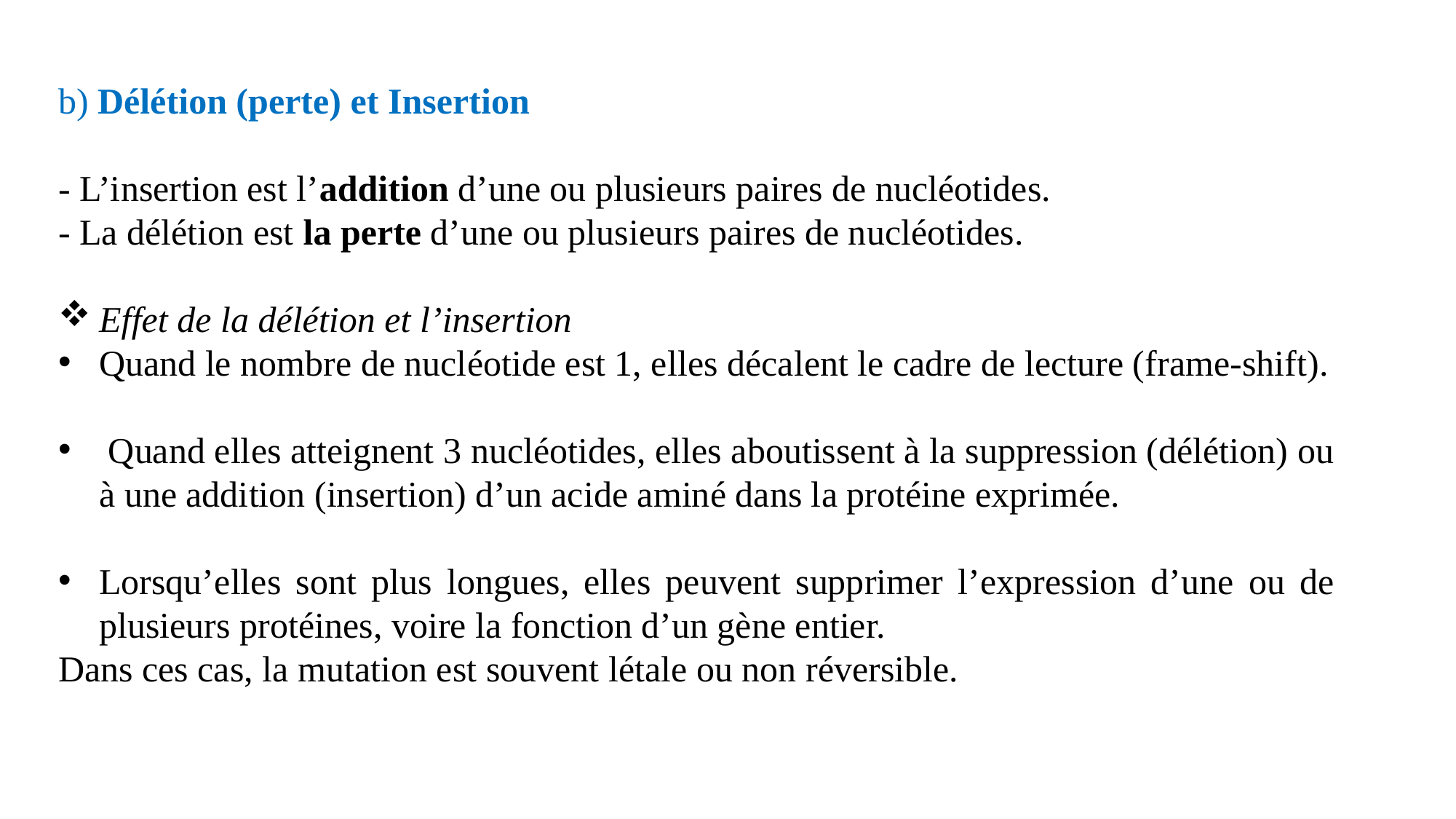

b) Délétion (perte) et Insertion

- L’insertion est l’addition d’une ou plusieurs paires de nucléotides.
- La délétion est la perte d’une ou plusieurs paires de nucléotides.

Effet de la délétion et l’insertion
Quand le nombre de nucléotide est 1, elles décalent le cadre de lecture (frame-shift).

 Quand elles atteignent 3 nucléotides, elles aboutissent à la suppression (délétion) ou à une addition (insertion) d’un acide aminé dans la protéine exprimée.

Lorsqu’elles sont plus longues, elles peuvent supprimer l’expression d’une ou de plusieurs protéines, voire la fonction d’un gène entier.
Dans ces cas, la mutation est souvent létale ou non réversible.